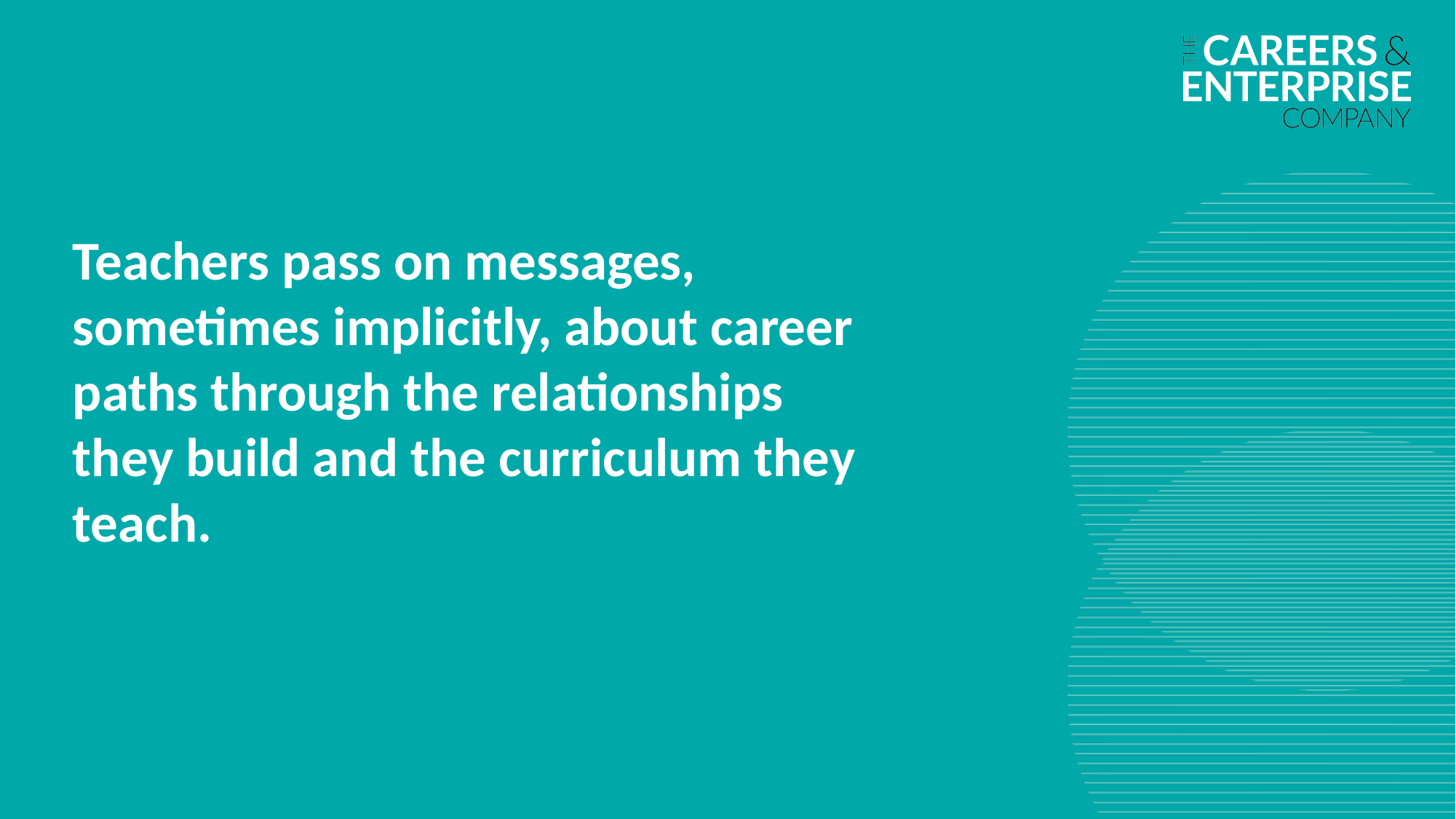

Teachers pass on messages, sometimes implicitly, about career paths through the relationships they build and the curriculum they teach.